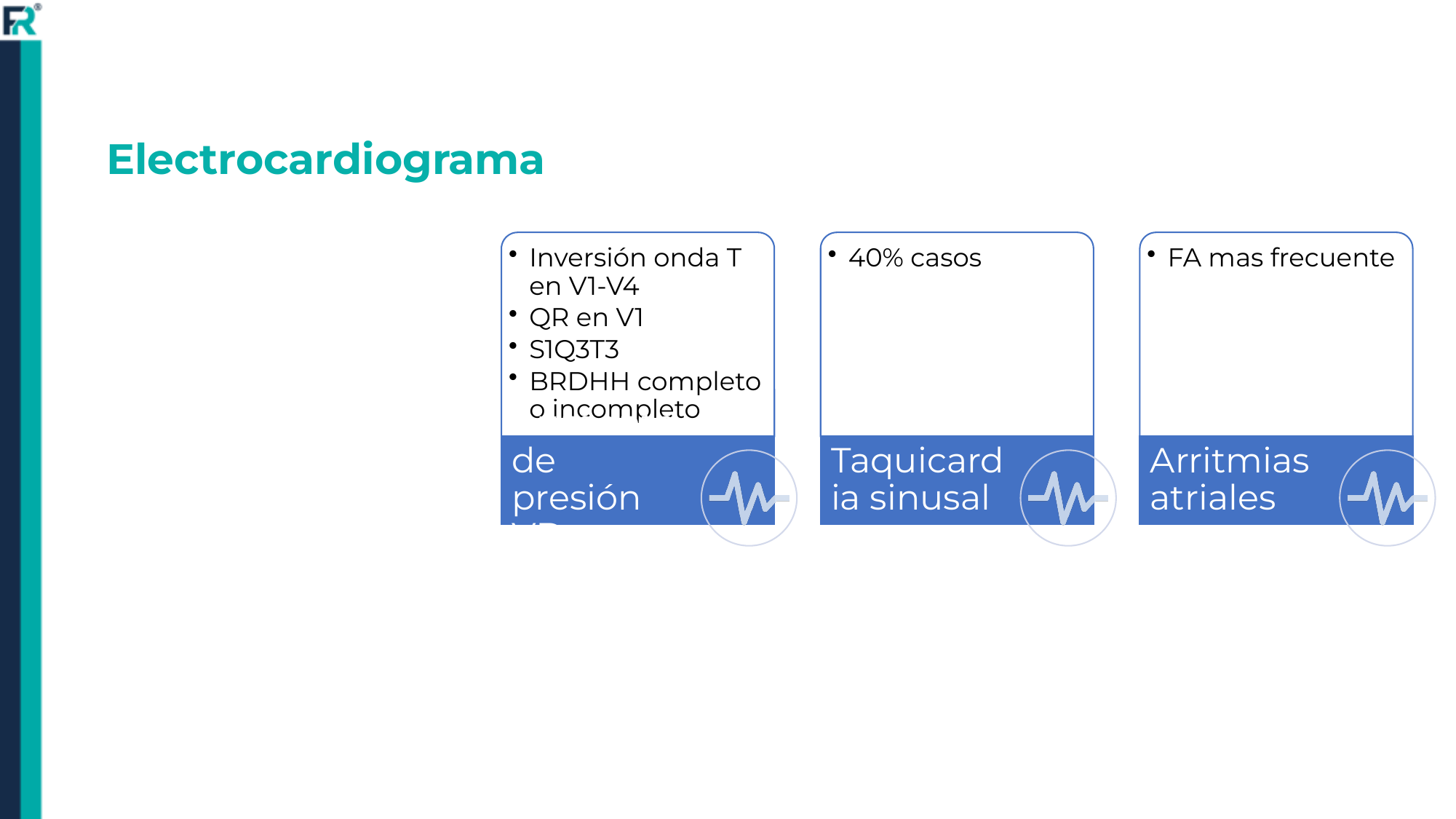

# Electrocardiograma
Inversión onda T en V1-V4
QR en V1
S1Q3T3
BRDHH completo o incompleto
Aumento de presión VD:
40% casos
Taquicardia sinusal
FA mas frecuente
Arritmias atriales